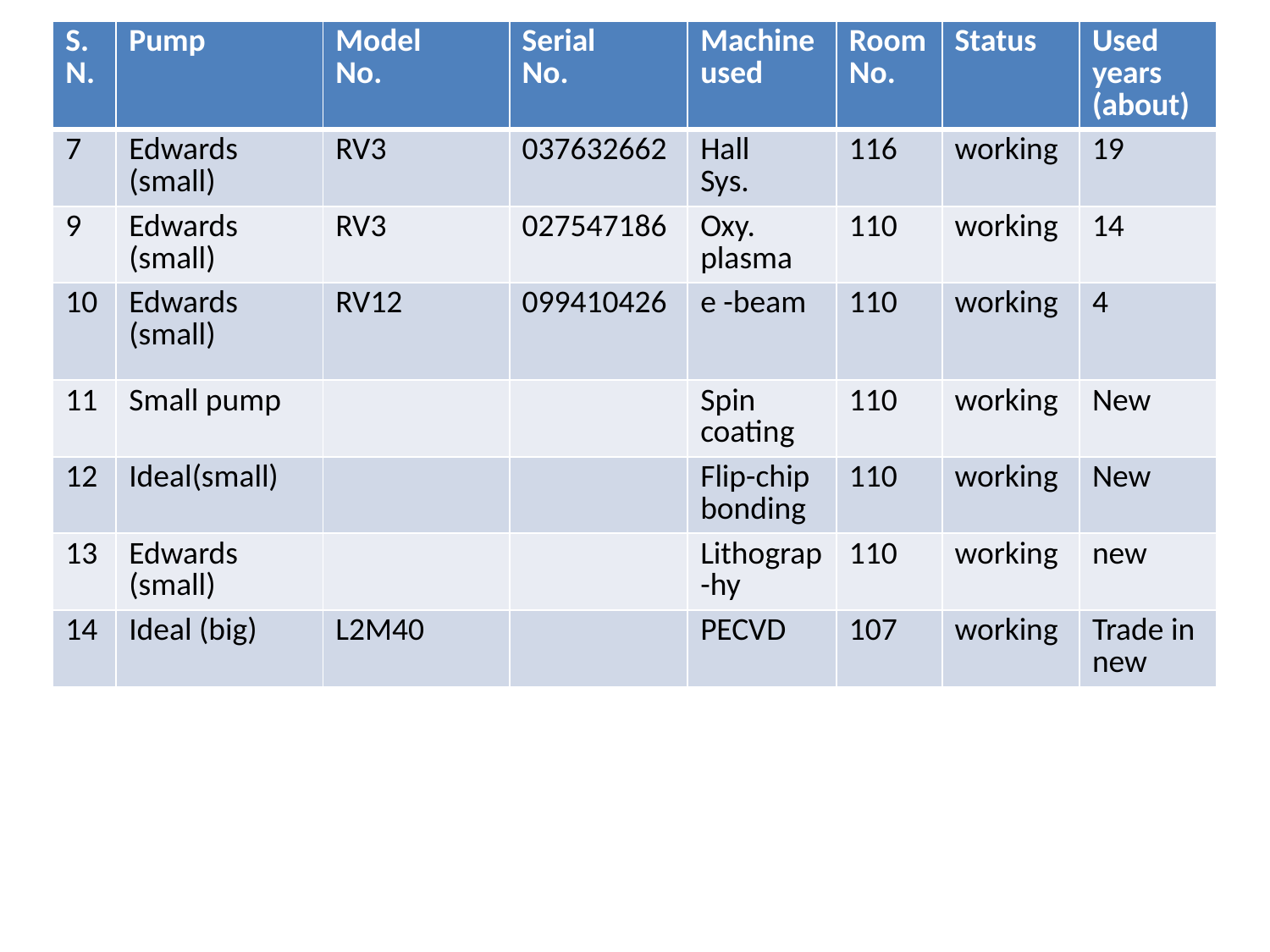

| S.N. | Pump | Model No. | Serial No. | Machine used | Room No. | Status | Used years (about) |
| --- | --- | --- | --- | --- | --- | --- | --- |
| 7 | Edwards (small) | RV3 | 037632662 | Hall Sys. | 116 | working | 19 |
| 9 | Edwards (small) | RV3 | 027547186 | Oxy. plasma | 110 | working | 14 |
| 10 | Edwards (small) | RV12 | 099410426 | e -beam | 110 | working | 4 |
| 11 | Small pump |  |  | Spin coating | 110 | working | New |
| 12 | Ideal(small) |  |  | Flip-chip bonding | 110 | working | New |
| 13 | Edwards (small) |  |  | Lithograp-hy | 110 | working | new |
| 14 | Ideal (big) | L2M40 |  | PECVD | 107 | working | Trade in new |